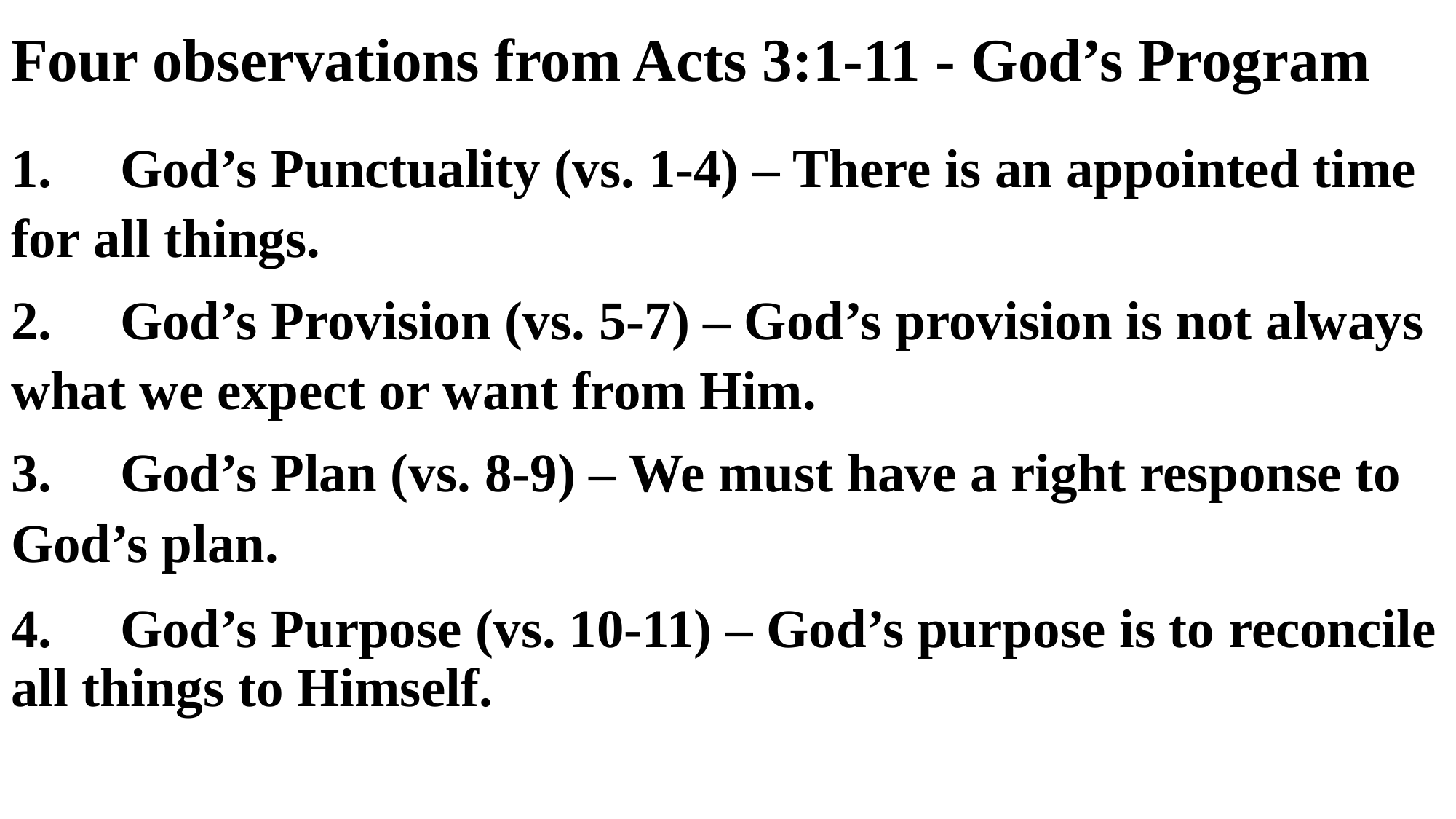

# Four observations from Acts 3:1-11 - God’s Program
1.	God’s Punctuality (vs. 1-4) – There is an appointed time for all things.
2.	God’s Provision (vs. 5-7) – God’s provision is not always what we expect or want from Him.
3.	God’s Plan (vs. 8-9) – We must have a right response to God’s plan.
4.	God’s Purpose (vs. 10-11) – God’s purpose is to reconcile all things to Himself.